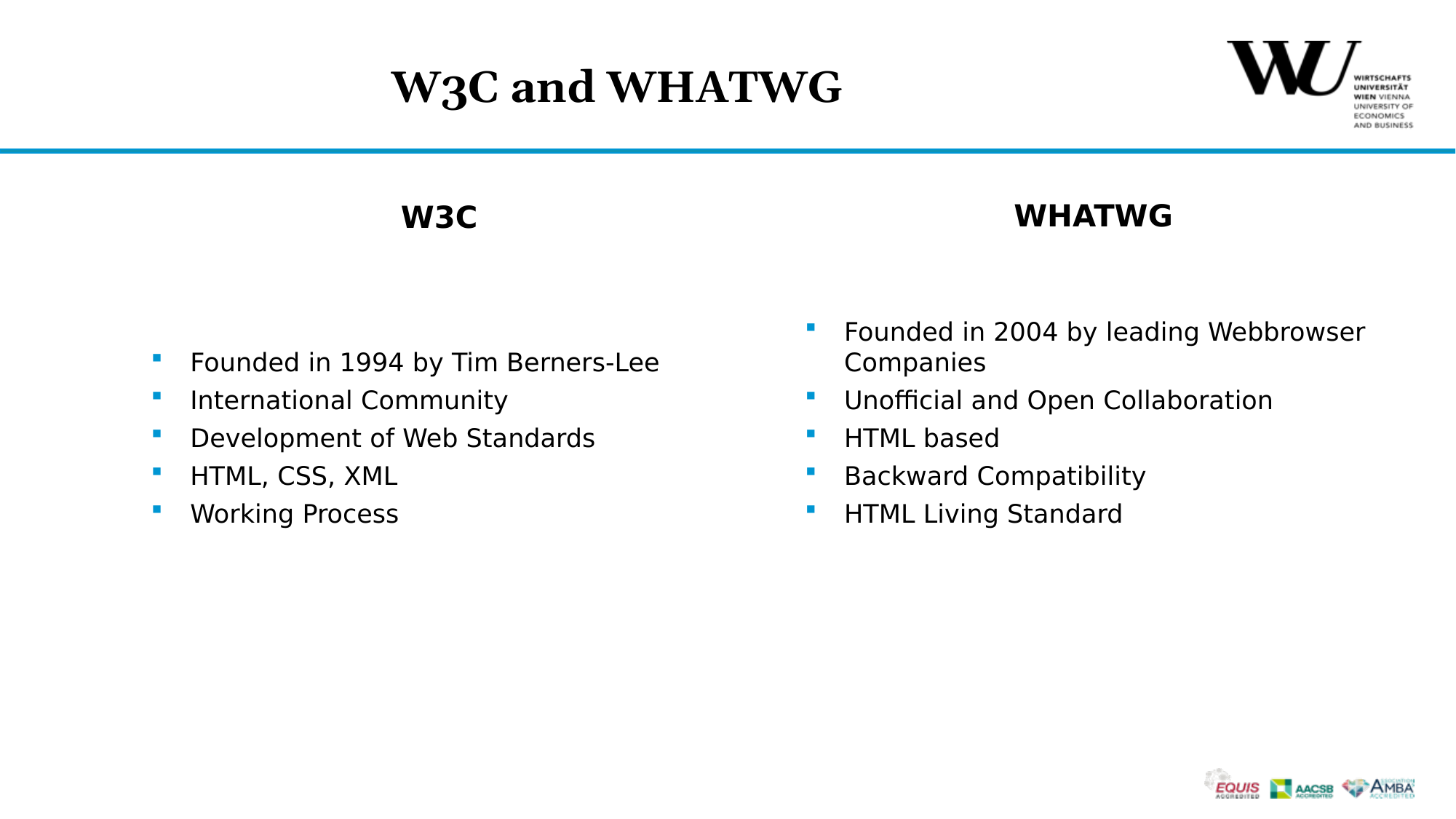

# W3C and WHATWG
WHATWG

Founded in 2004 by leading Webbrowser Companies
Unofficial and Open Collaboration
HTML based
Backward Compatibility
HTML Living Standard

W3C

Founded in 1994 by Tim Berners-Lee
International Community
Development of Web Standards
HTML, CSS, XML
Working Process